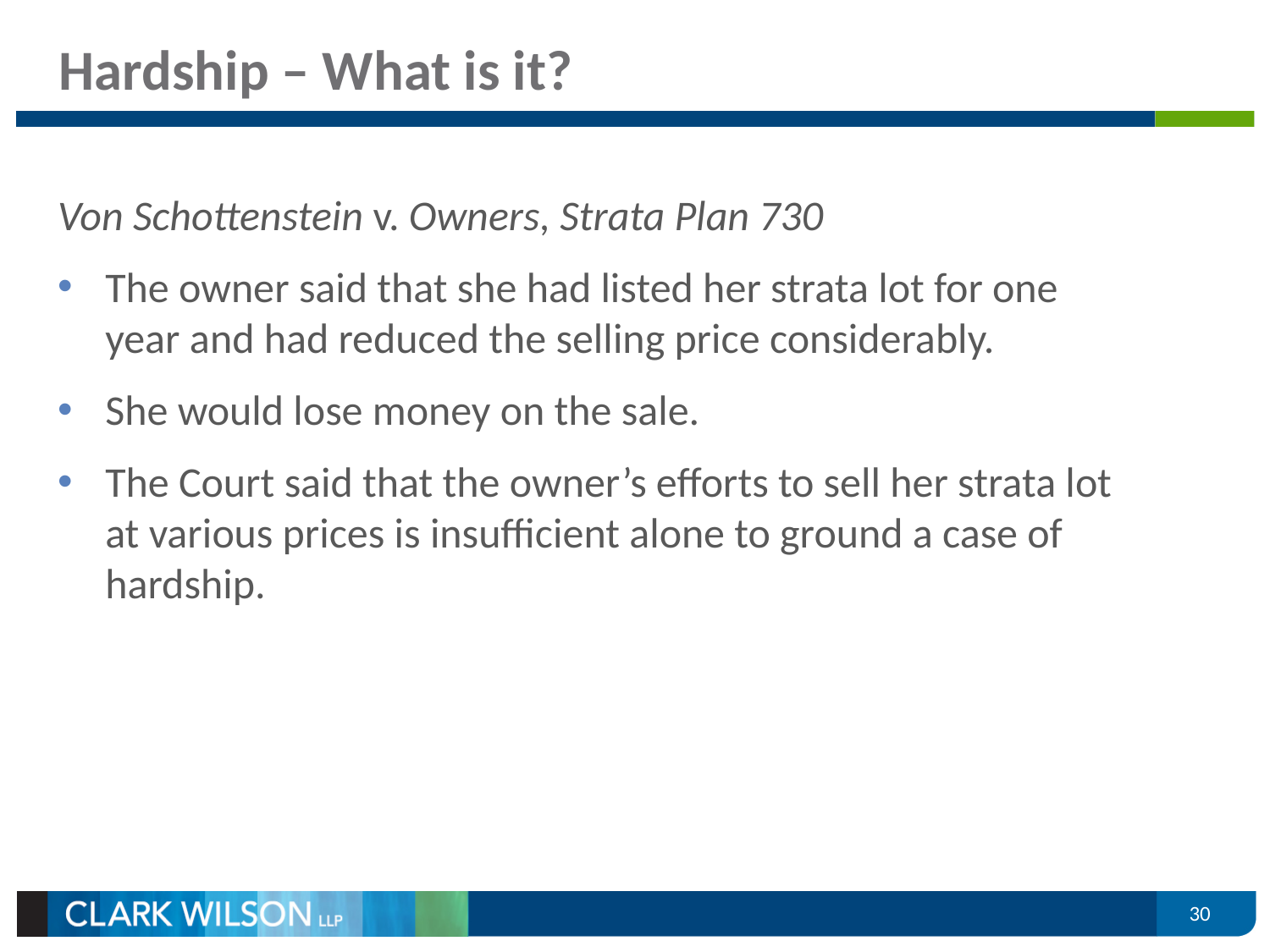

# Hardship – What is it?
Von Schottenstein v. Owners, Strata Plan 730
The owner said that she had listed her strata lot for one year and had reduced the selling price considerably.
She would lose money on the sale.
The Court said that the owner’s efforts to sell her strata lot at various prices is insufficient alone to ground a case of hardship.

30